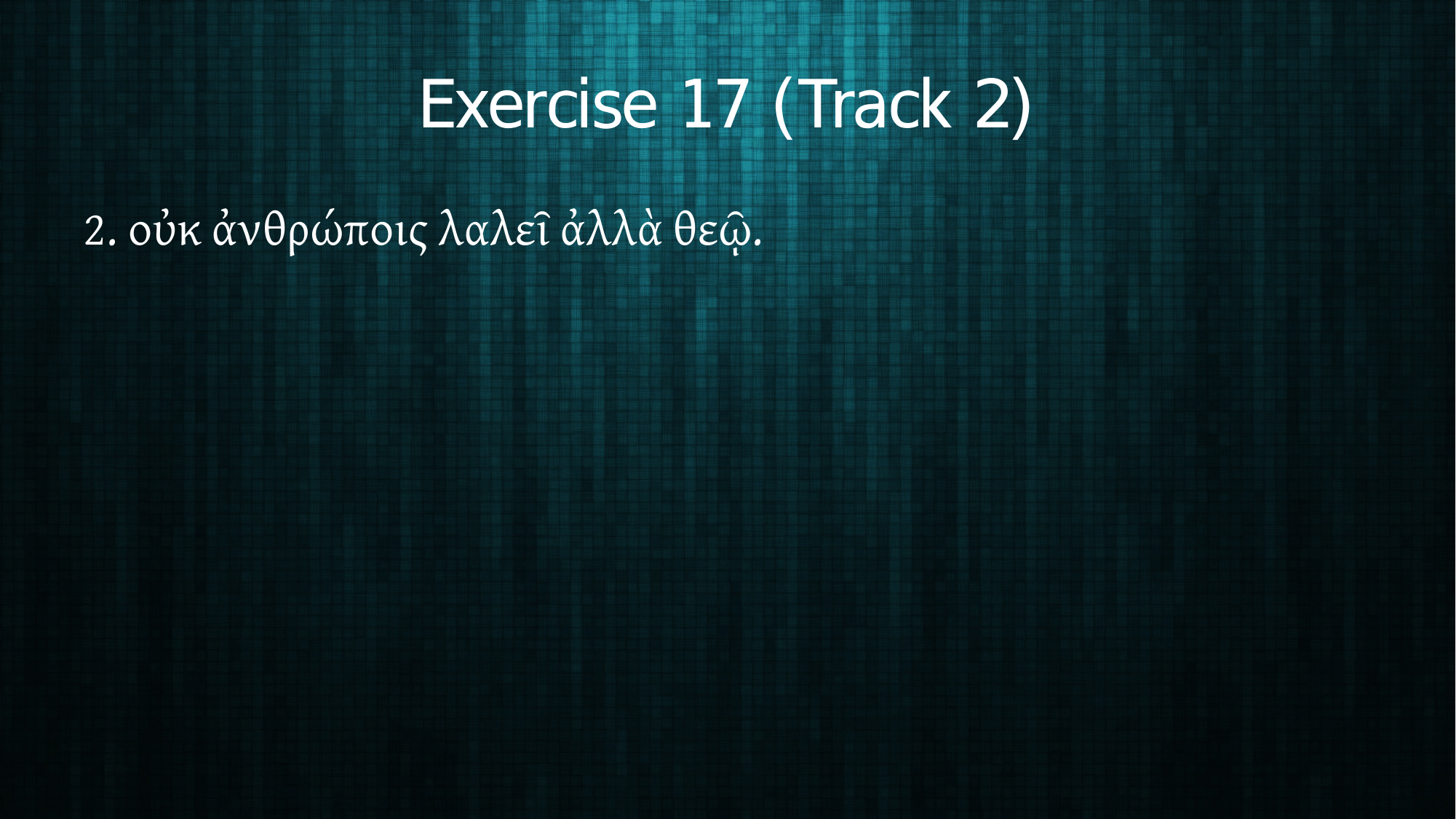

# Exercise 17 (Track 2)
2. οὐκ ἀνθρώποις λαλεῖ ἀλλὰ θεῷ.